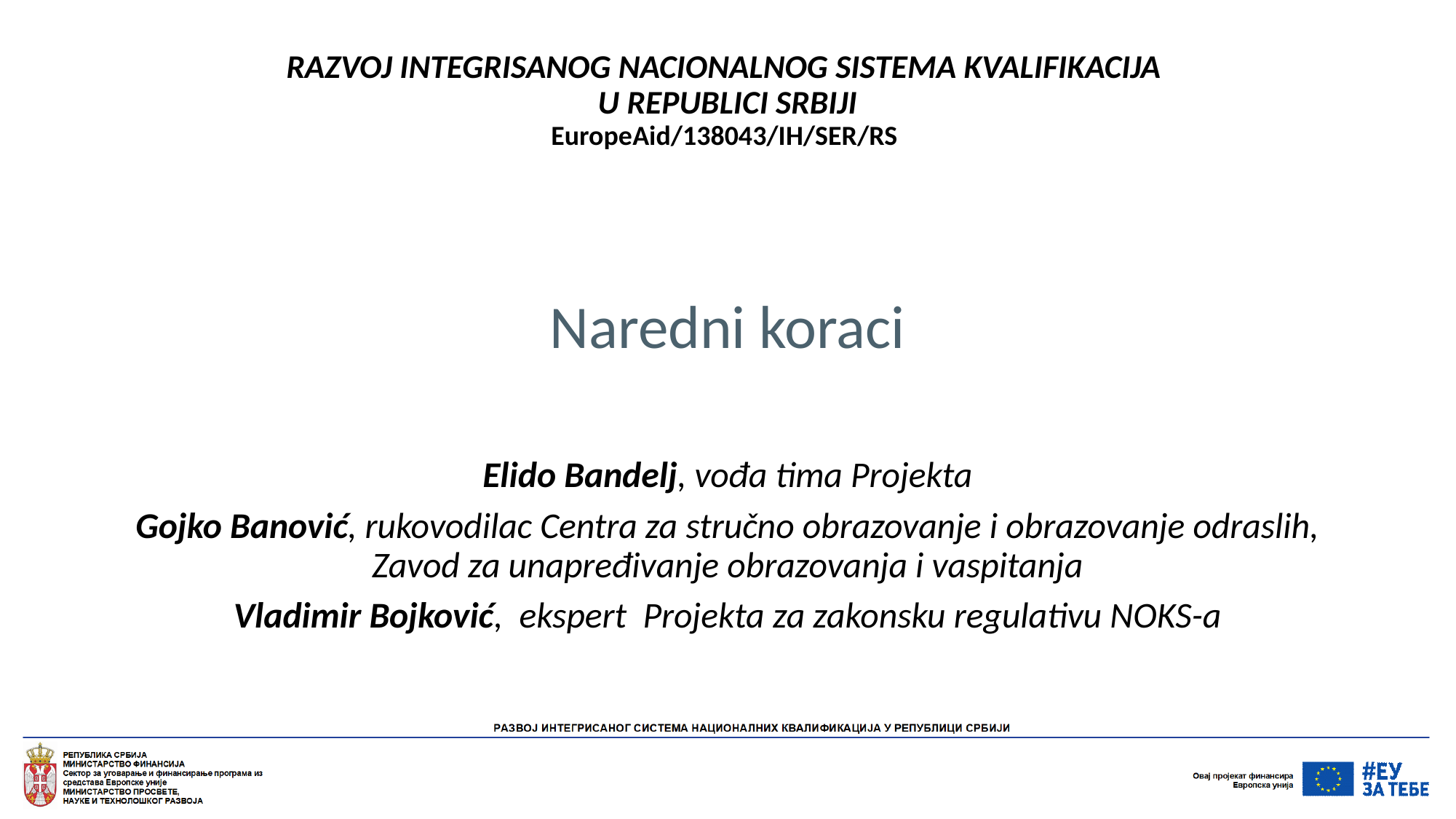

RAZVOJ INTEGRISANOG NACIONALNOG SISTEMA KVALIFIKACIJA
U REPUBLICI SRBIJI
EuropeAid/138043/IH/SER/RS

Naredni koraci

Elido Bandelj, vođa tima Projekta
Gojko Banović, rukovodilac Centra za stručno obrazovanje i obrazovanje odraslih, Zavod za unapređivanje obrazovanja i vaspitanja
Vladimir Bojković,  ekspert  Projekta za zakonsku regulativu NOKS-a